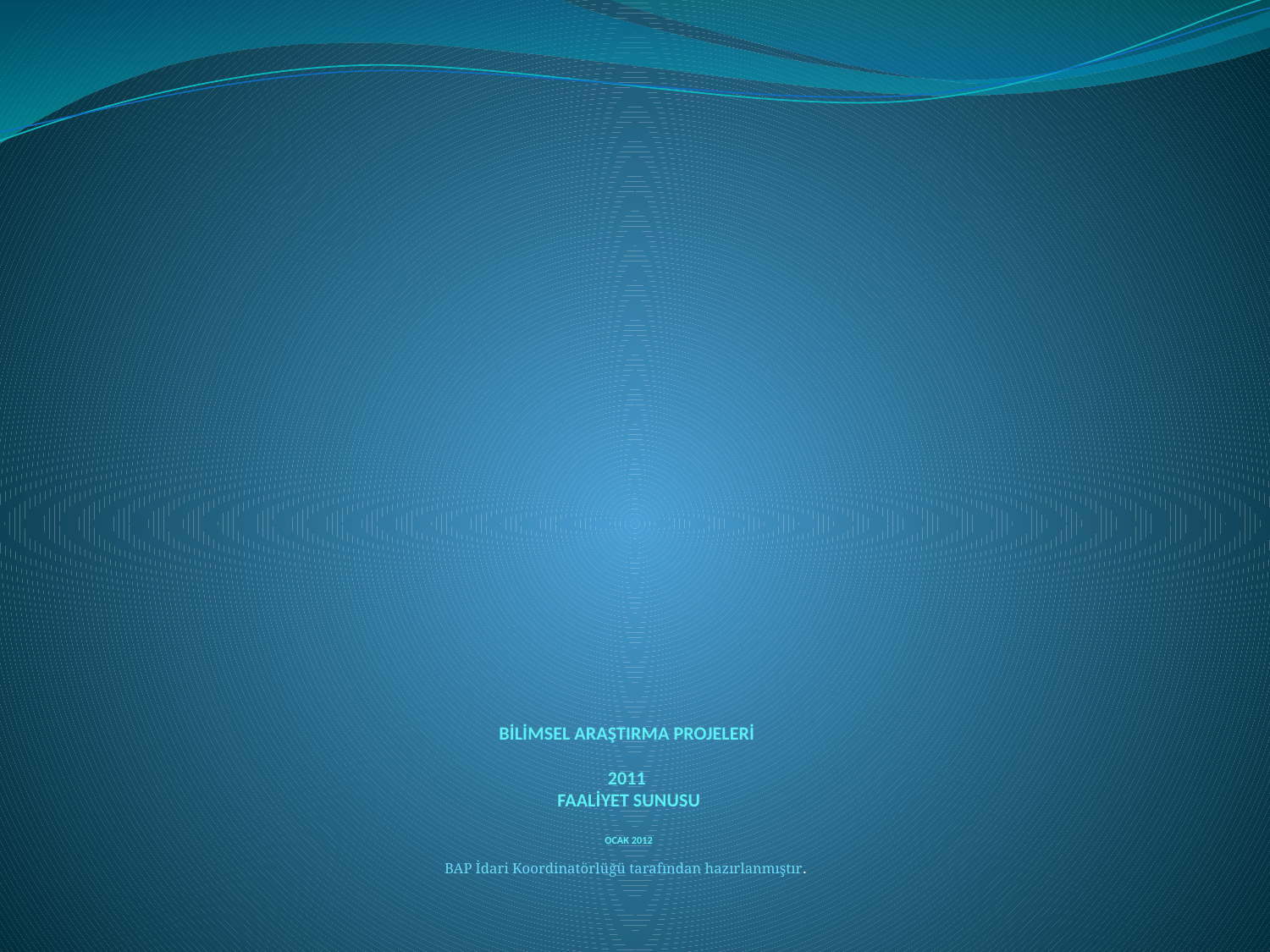

# BİLİMSEL ARAŞTIRMA PROJELERİ 2011 FAALİYET SUNUSU OCAK 2012
BAP İdari Koordinatörlüğü tarafından hazırlanmıştır.